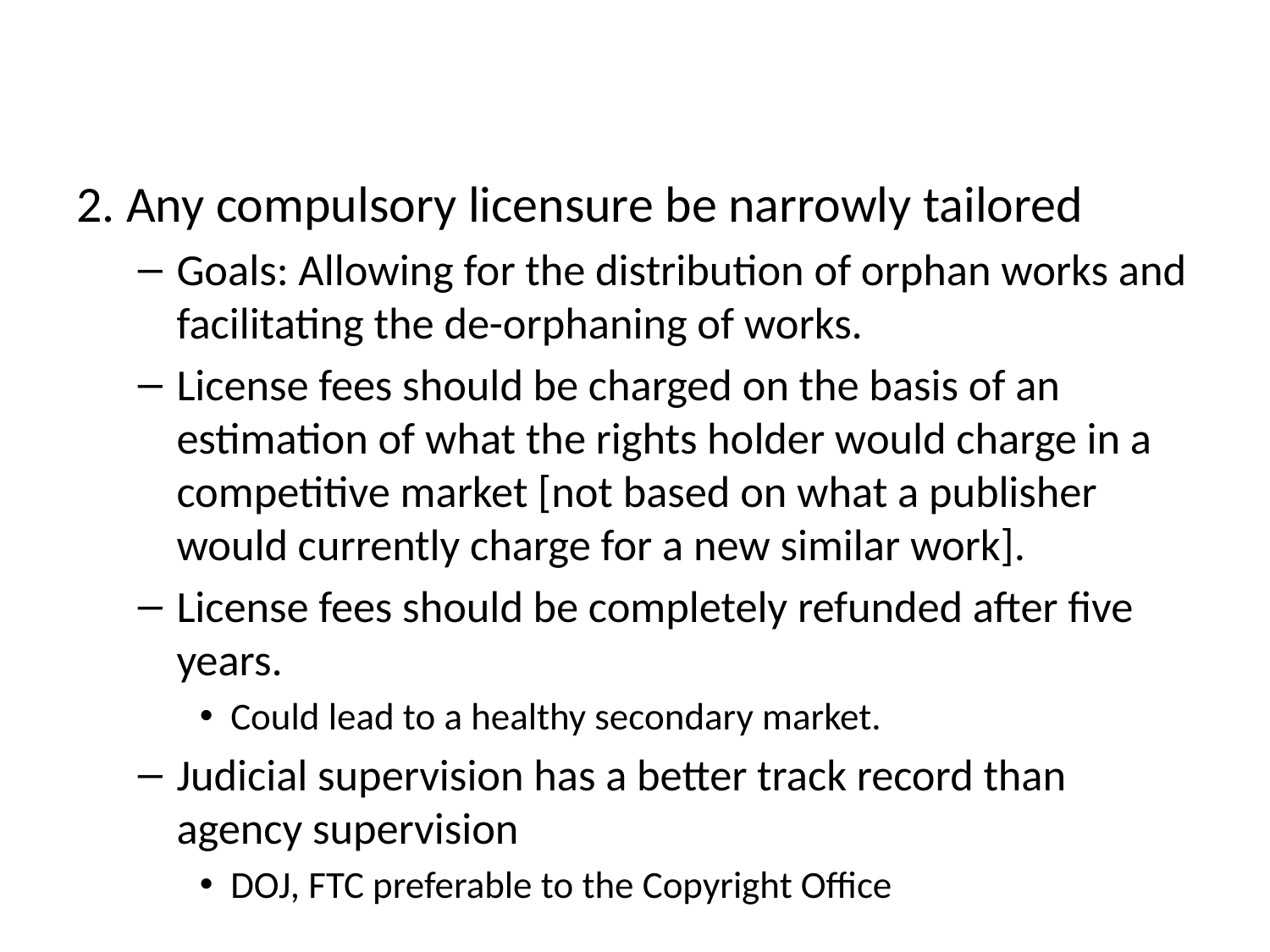

#
2. Any compulsory licensure be narrowly tailored
Goals: Allowing for the distribution of orphan works and facilitating the de-orphaning of works.
License fees should be charged on the basis of an estimation of what the rights holder would charge in a competitive market [not based on what a publisher would currently charge for a new similar work].
License fees should be completely refunded after five years.
Could lead to a healthy secondary market.
Judicial supervision has a better track record than agency supervision
DOJ, FTC preferable to the Copyright Office